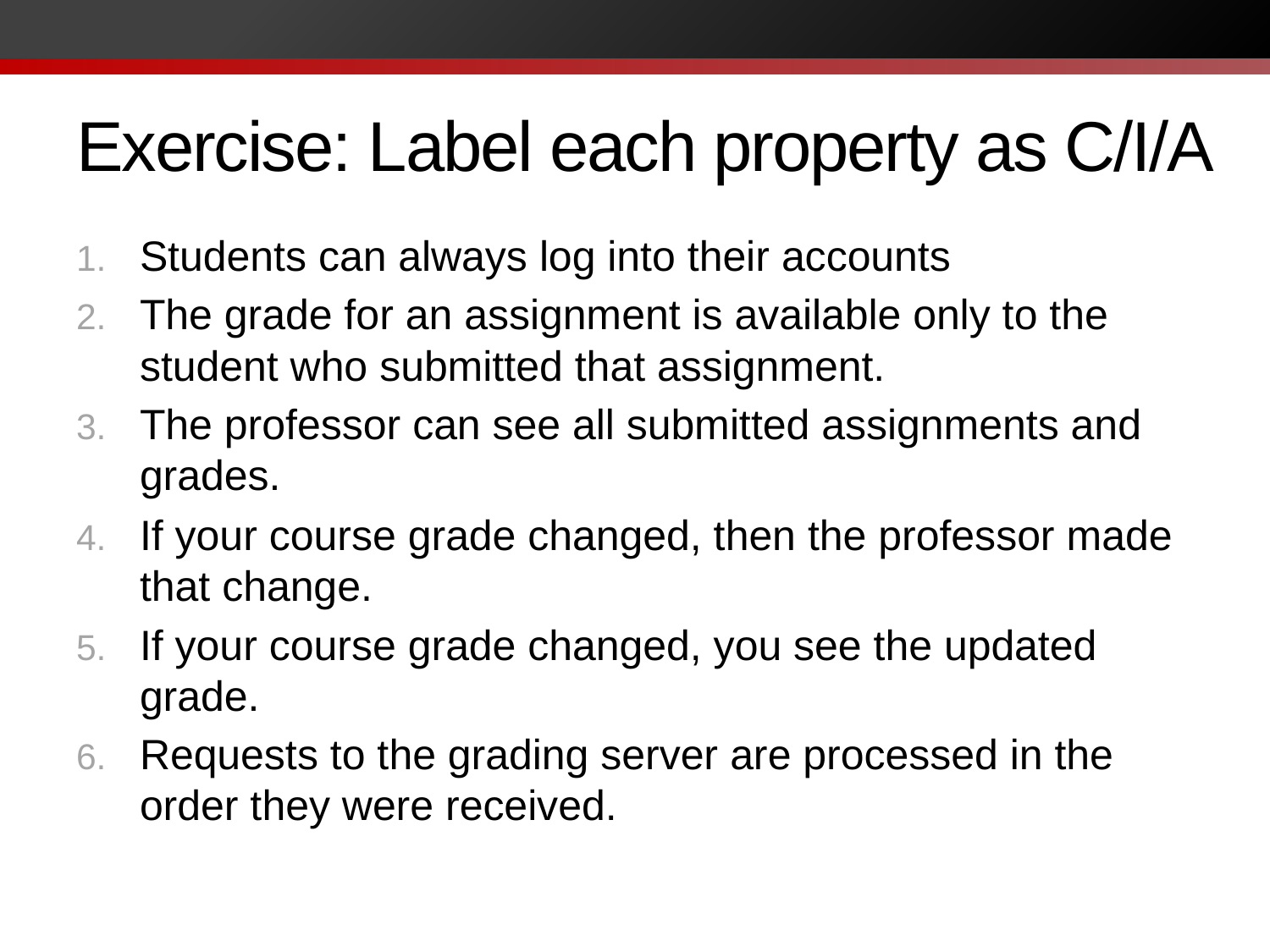

# Exercise: Label each property as C/I/A
Students can always log into their accounts
The grade for an assignment is available only to the student who submitted that assignment.
The professor can see all submitted assignments and grades.
If your course grade changed, then the professor made that change.
If your course grade changed, you see the updated grade.
Requests to the grading server are processed in the order they were received.